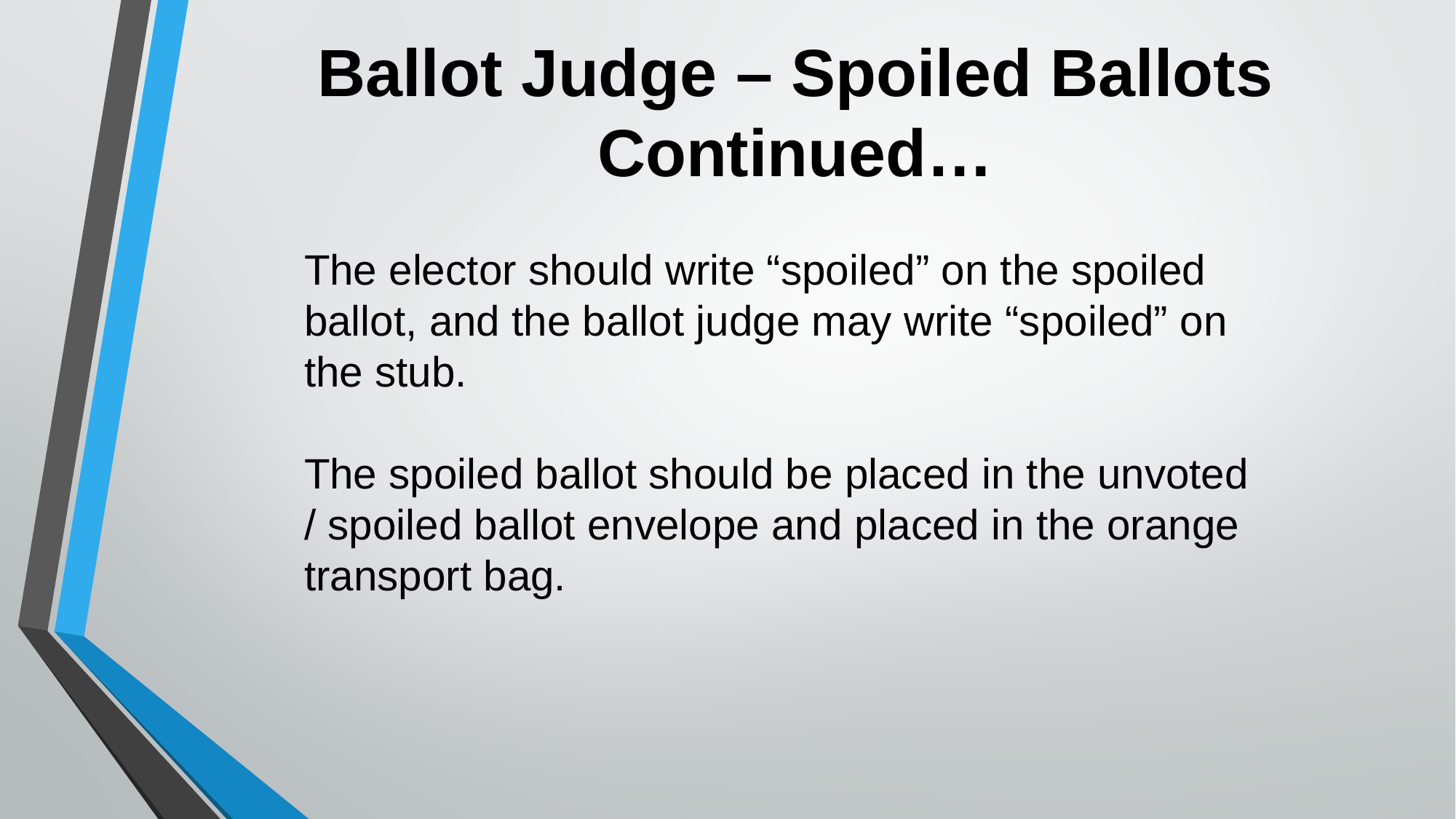

# Ballot Judge – Spoiled Ballots Continued…
The elector should write “spoiled” on the spoiled ballot, and the ballot judge may write “spoiled” on the stub.
The spoiled ballot should be placed in the unvoted / spoiled ballot envelope and placed in the orange transport bag.